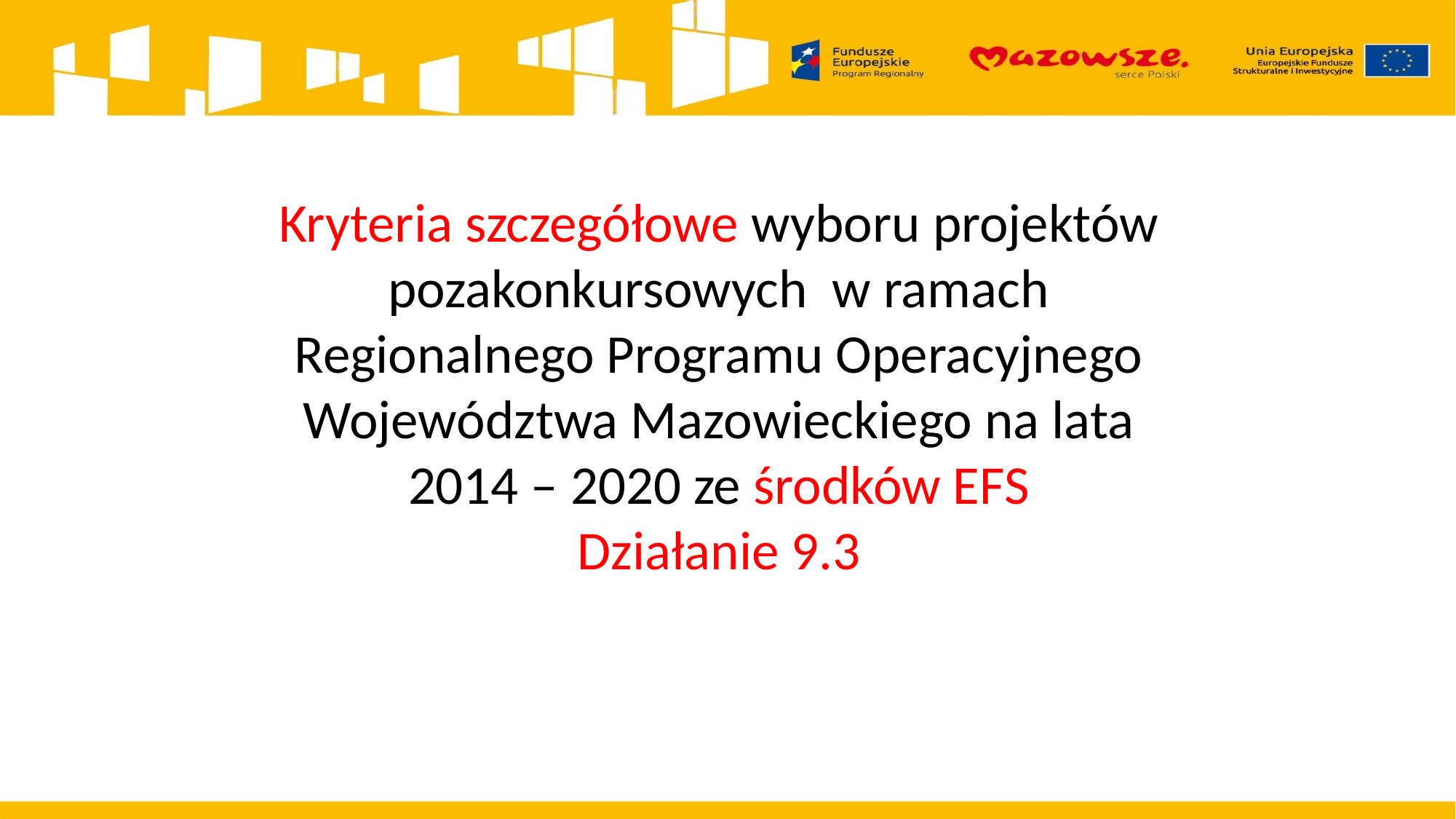

Kryteria szczegółowe wyboru projektów pozakonkursowych  w ramach Regionalnego Programu Operacyjnego Województwa Mazowieckiego na lata 2014 – 2020 ze środków EFS
Działanie 9.3